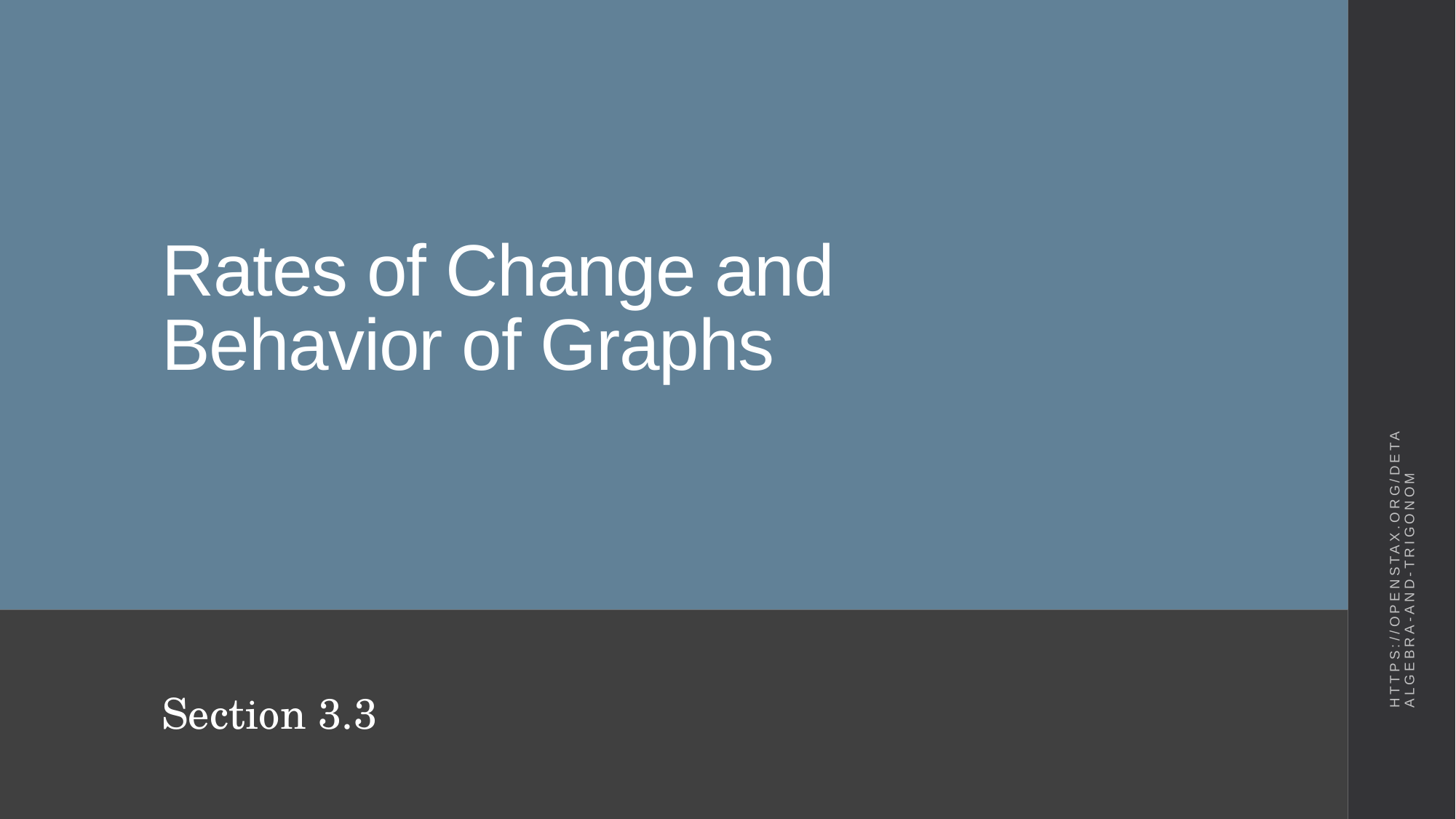

# Rates of Change and Behavior of Graphs
https://openstax.org/details/books/algebra-and-trigonometry-2e

Section 3.3